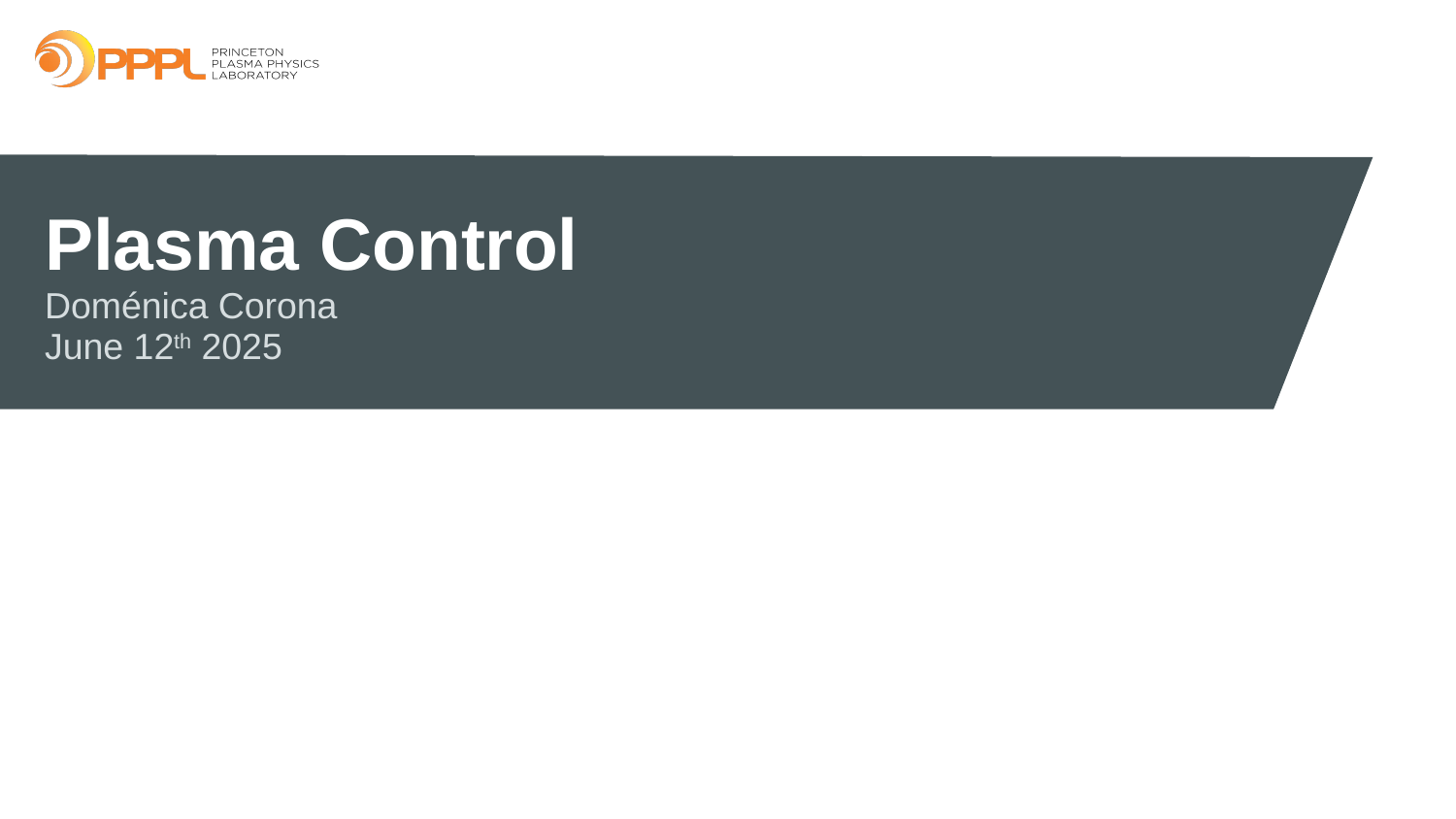

# Plasma Control Doménica Corona June 12th 2025